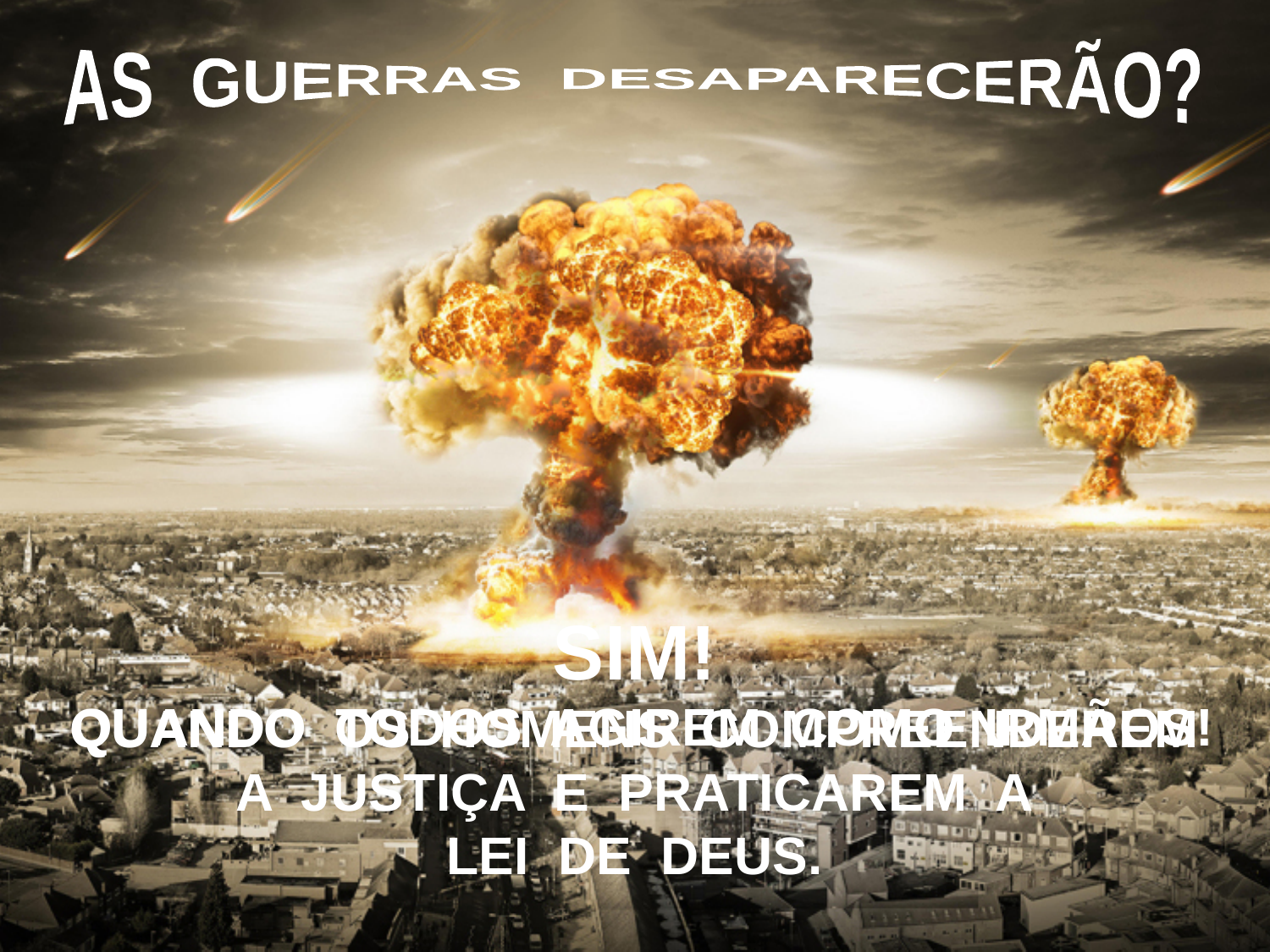

AS  GUERRAS  DESAPARECERÃO?
SIM!
QUANDO  OS  HOMENS  COMPREENDEREM
A  JUSTIÇA  E  PRATICAREM  A
LEI  DE  DEUS.
 QUANDO  TODOS  AGIREM  COMO  IRMÃOS!